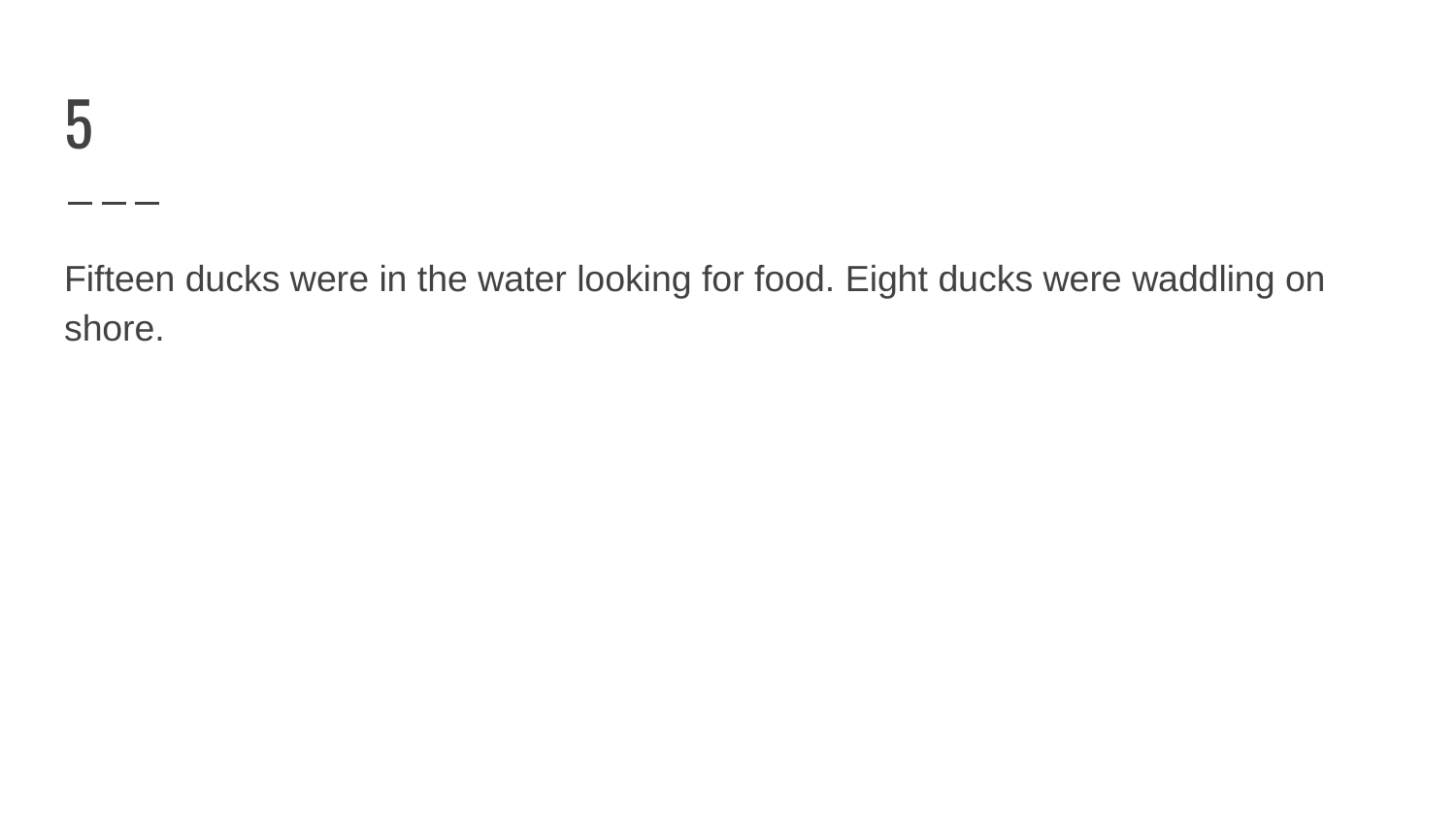

# 5
Fifteen ducks were in the water looking for food. Eight ducks were waddling on shore.